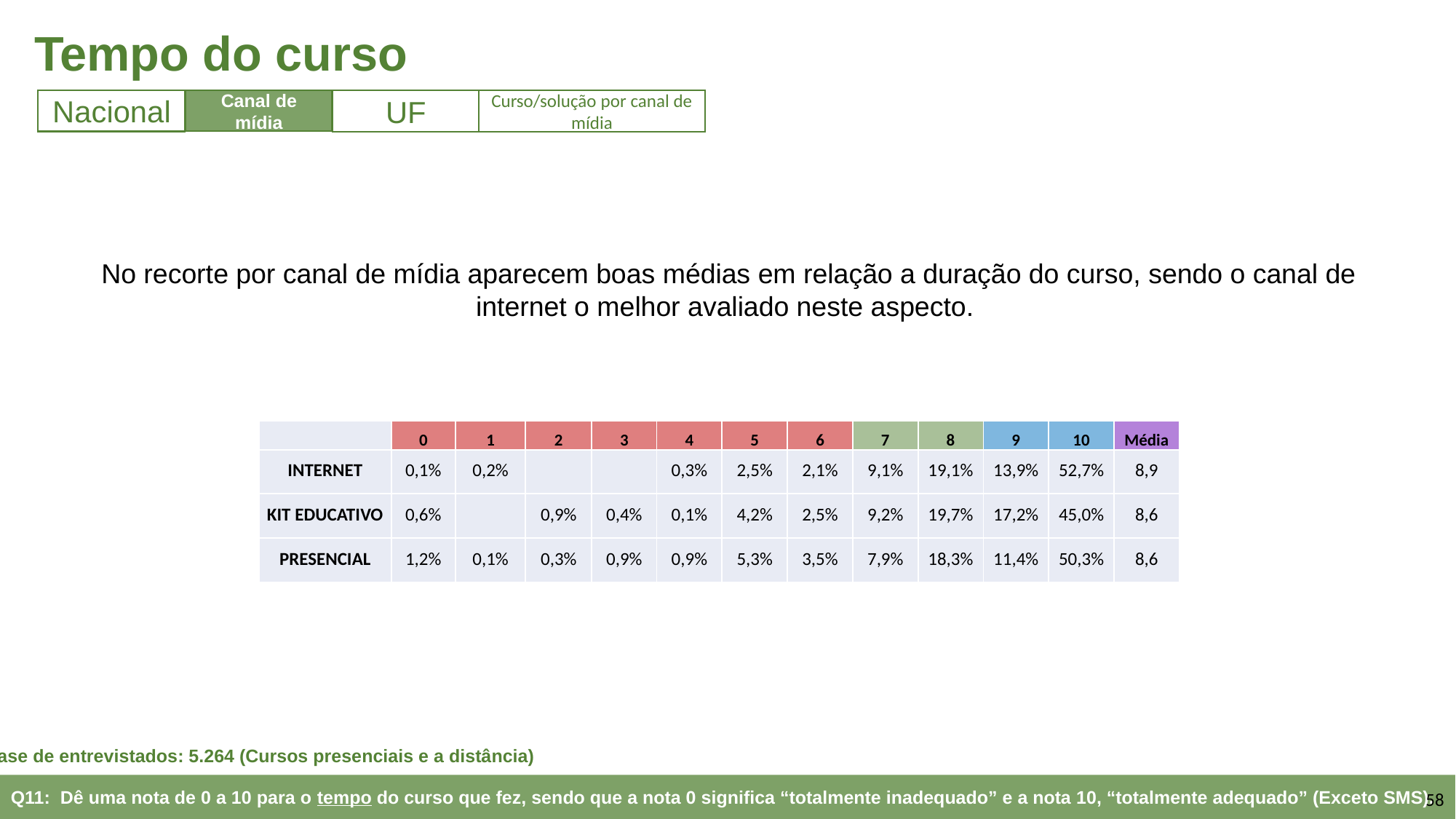

Tempo do curso
Canal de mídia
UF
Nacional
Nacional
UF
Curso/solução por canal de mídia
No recorte por canal de mídia aparecem boas médias em relação a duração do curso, sendo o canal de internet o melhor avaliado neste aspecto.
|  | 0 | 1 | 2 | 3 | 4 | 5 | 6 | 7 | 8 | 9 | 10 | Média |
| --- | --- | --- | --- | --- | --- | --- | --- | --- | --- | --- | --- | --- |
| INTERNET | 0,1% | 0,2% |  |  | 0,3% | 2,5% | 2,1% | 9,1% | 19,1% | 13,9% | 52,7% | 8,9 |
| KIT EDUCATIVO | 0,6% |  | 0,9% | 0,4% | 0,1% | 4,2% | 2,5% | 9,2% | 19,7% | 17,2% | 45,0% | 8,6 |
| PRESENCIAL | 1,2% | 0,1% | 0,3% | 0,9% | 0,9% | 5,3% | 3,5% | 7,9% | 18,3% | 11,4% | 50,3% | 8,6 |
Base de entrevistados: 5.264 (Cursos presenciais e a distância)
Q11:  Dê uma nota de 0 a 10 para o tempo do curso que fez, sendo que a nota 0 significa “totalmente inadequado” e a nota 10, “totalmente adequado” (Exceto SMS).
58